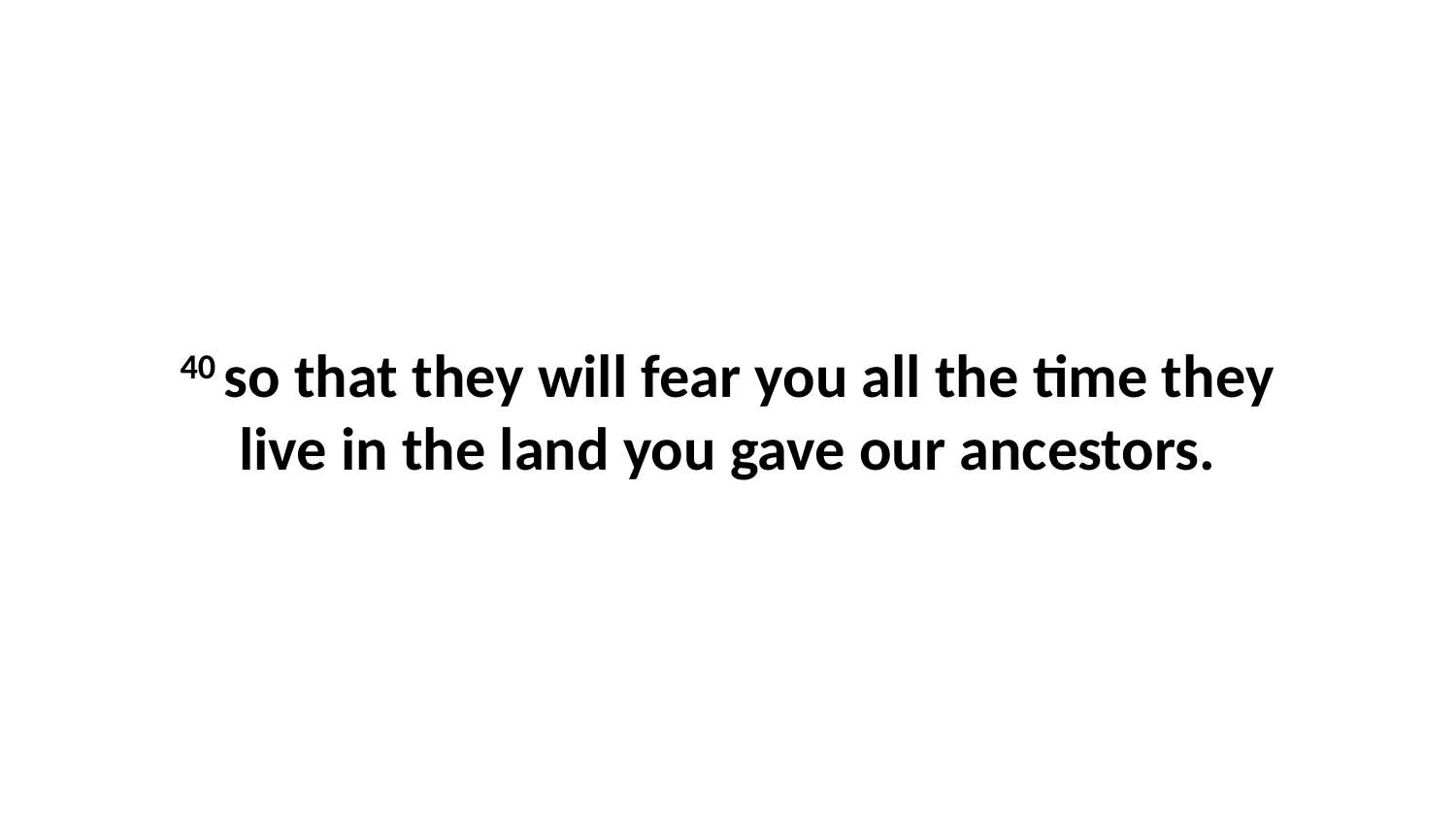

40 so that they will fear you all the time they live in the land you gave our ancestors.